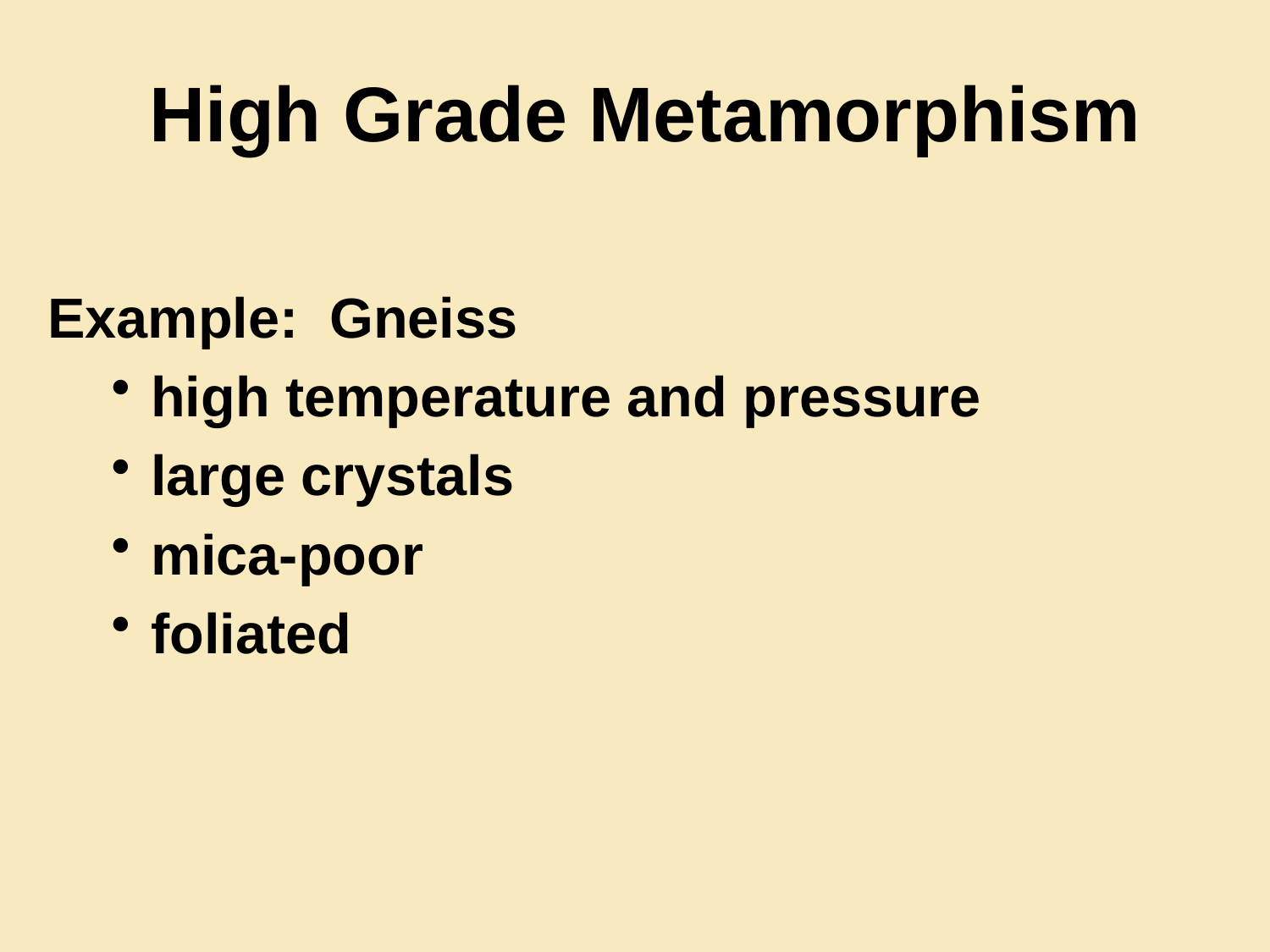

# High Grade Metamorphism
Example:  Gneiss
high temperature and pressure
large crystals
mica-poor
foliated